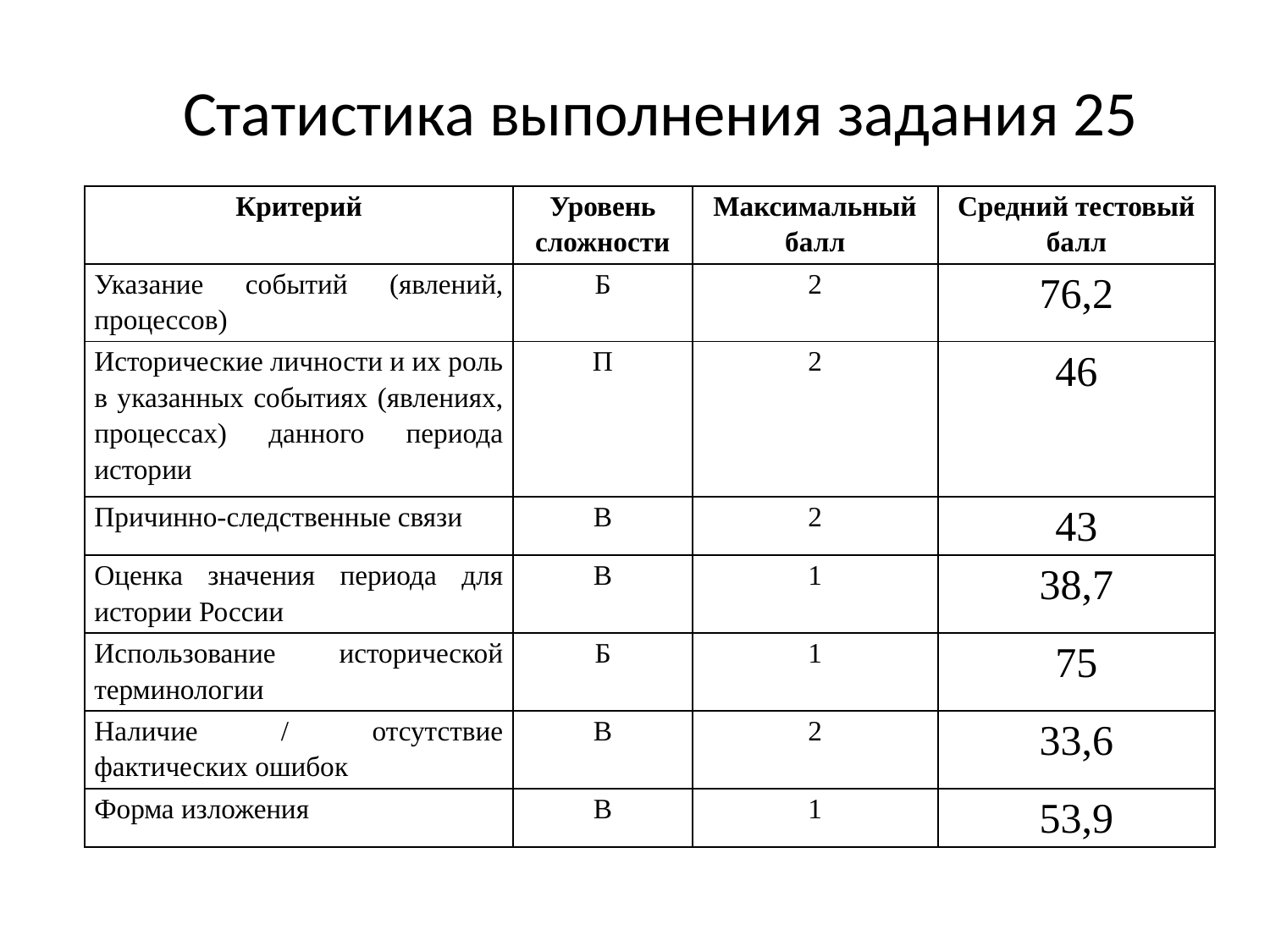

Статистика выполнения задания 25
| Критерий | Уровень сложности | Максимальный балл | Средний тестовый балл |
| --- | --- | --- | --- |
| Указание событий (явлений, процессов) | Б | 2 | 76,2 |
| Исторические личности и их роль в указанных событиях (явлениях, процессах) данного периода истории | П | 2 | 46 |
| Причинно-следственные связи | В | 2 | 43 |
| Оценка значения периода для истории России | В | 1 | 38,7 |
| Использование исторической терминологии | Б | 1 | 75 |
| Наличие / отсутствие фактических ошибок | В | 2 | 33,6 |
| Форма изложения | В | 1 | 53,9 |